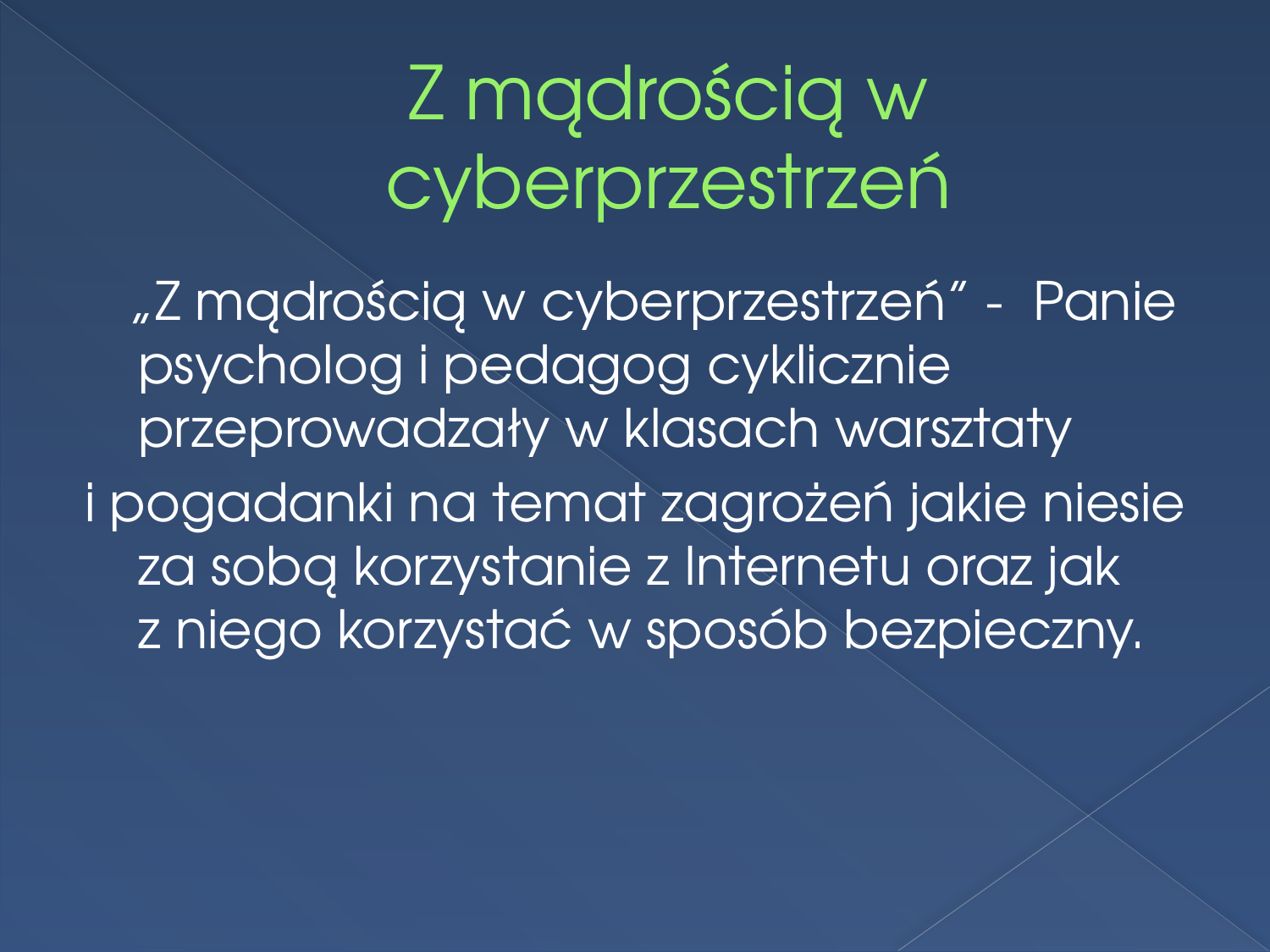

# Z mądrością w cyberprzestrzeń
   „Z mądrością w cyberprzestrzeń” -  Panie psycholog i pedagog cyklicznie przeprowadzały w klasach warsztaty
i pogadanki na temat zagrożeń jakie niesie za sobą korzystanie z Internetu oraz jak    z niego korzystać w sposób bezpieczny.